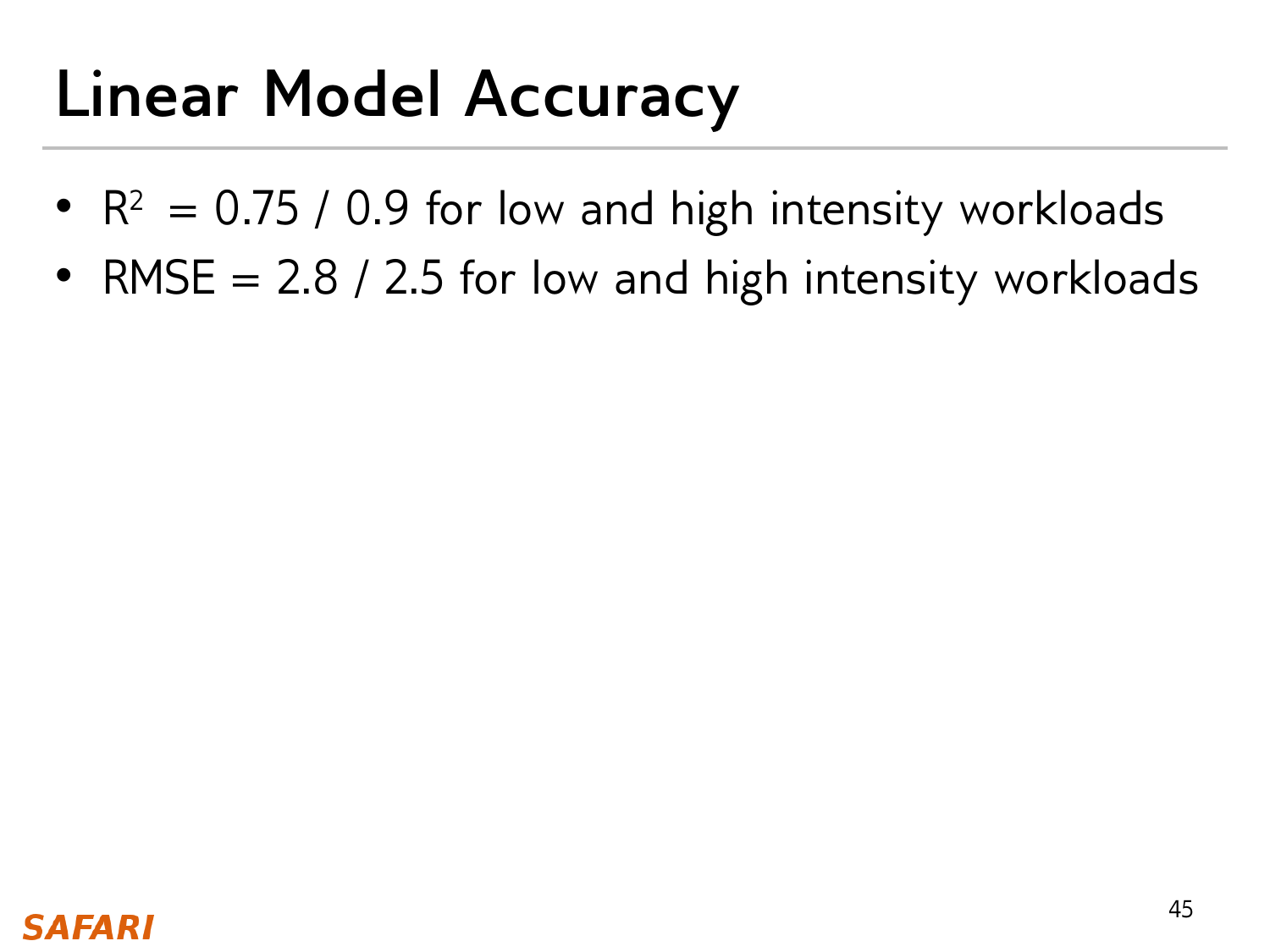

# Linear Model Accuracy
R2  = 0.75 / 0.9 for low and high intensity workloads
RMSE = 2.8 / 2.5 for low and high intensity workloads

45